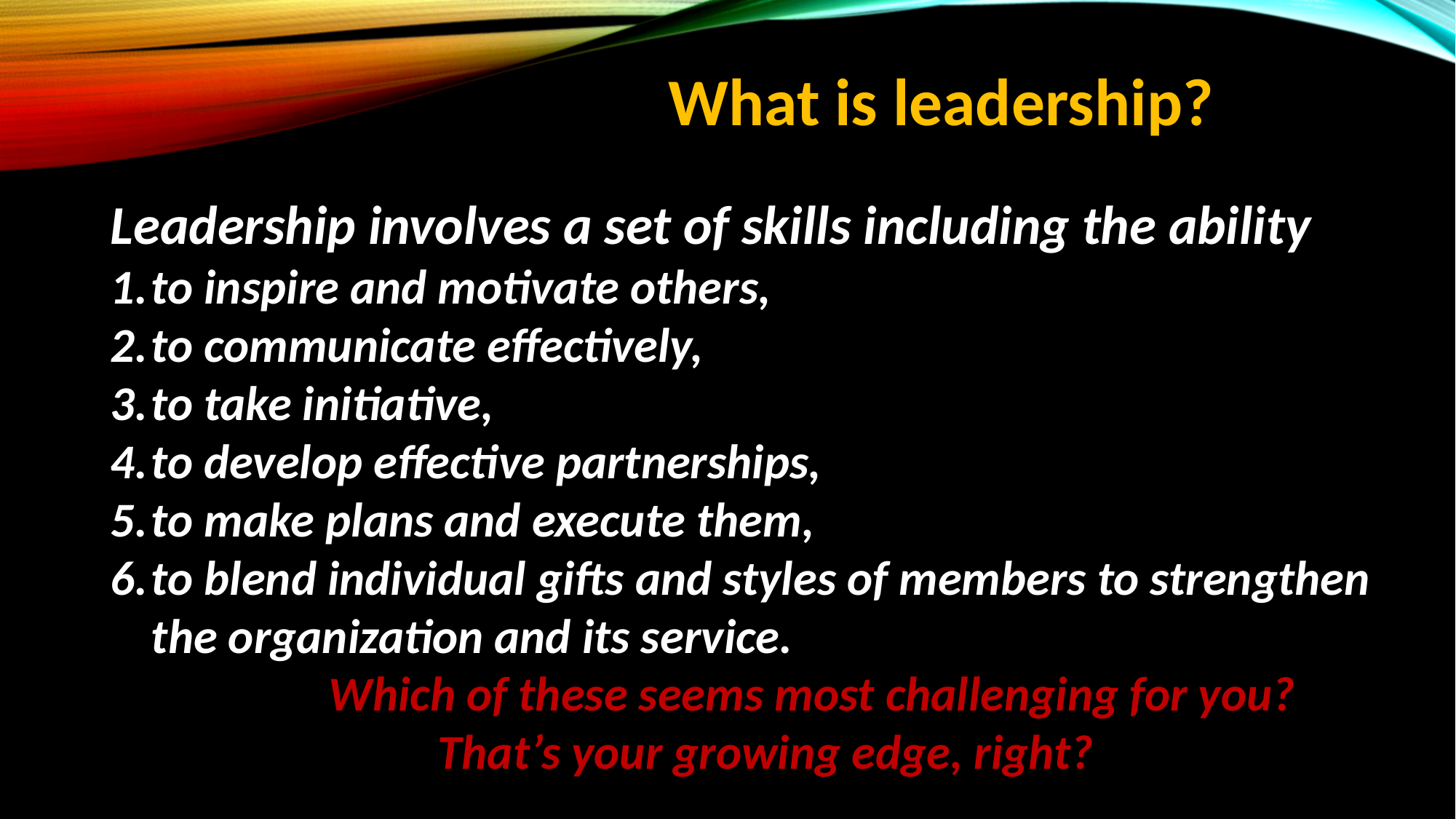

What is leadership?

Leadership involves a set of skills including the ability
to inspire and motivate others,
to communicate effectively,
to take initiative,
to develop effective partnerships,
to make plans and execute them,
to blend individual gifts and styles of members to strengthen the organization and its service.
		Which of these seems most challenging for you?
			That’s your growing edge, right?